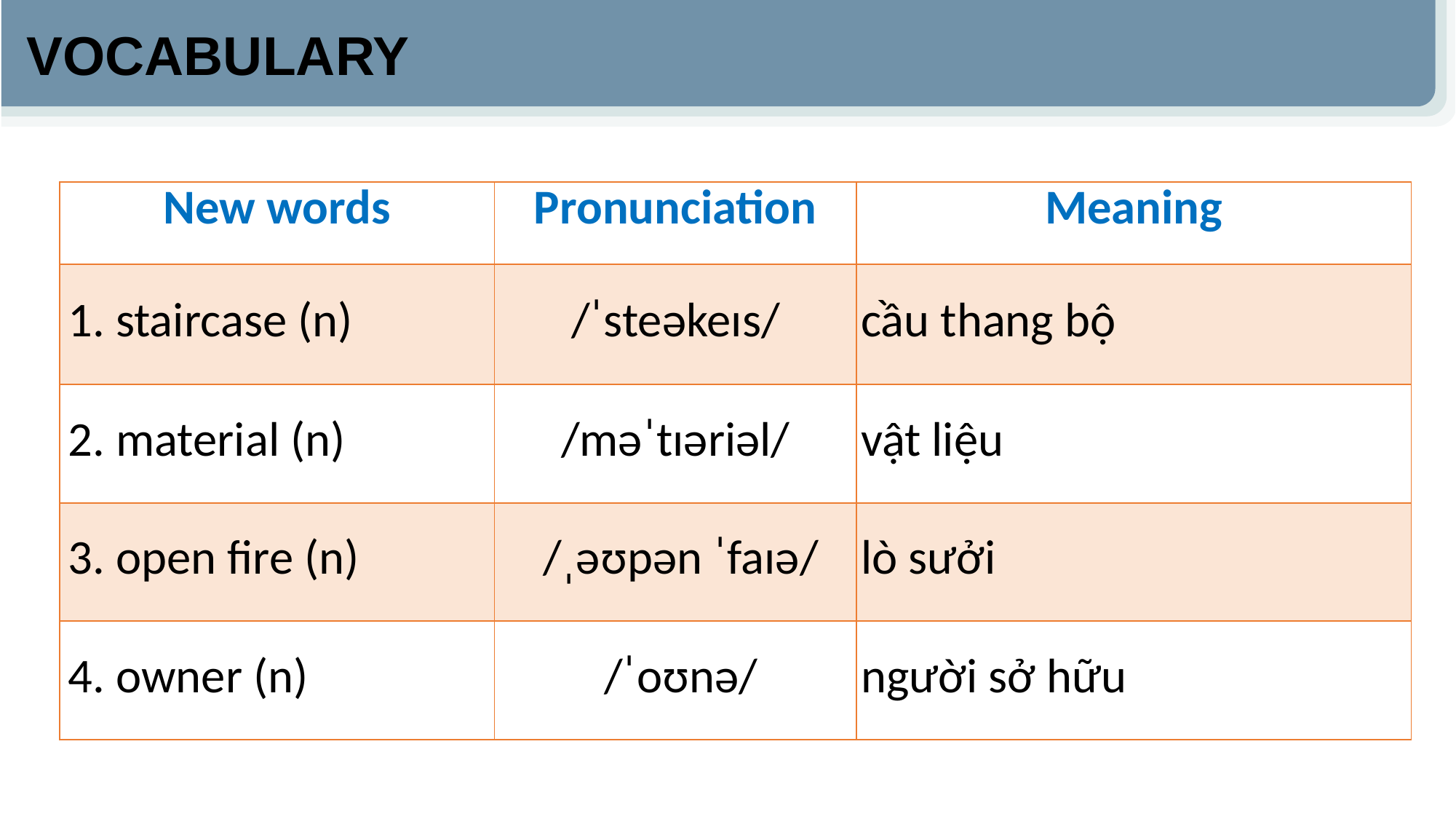

VOCABULARY
| New words | Pronunciation | Meaning |
| --- | --- | --- |
| 1. staircase (n) | /ˈsteəkeɪs/ | cầu thang bộ |
| 2. material (n) | /məˈtɪəriəl/ | vật liệu |
| 3. open fire (n) | /ˌəʊpən ˈfaɪə/ | lò sưởi |
| 4. owner (n) | /ˈoʊnə/ | người sở hữu |